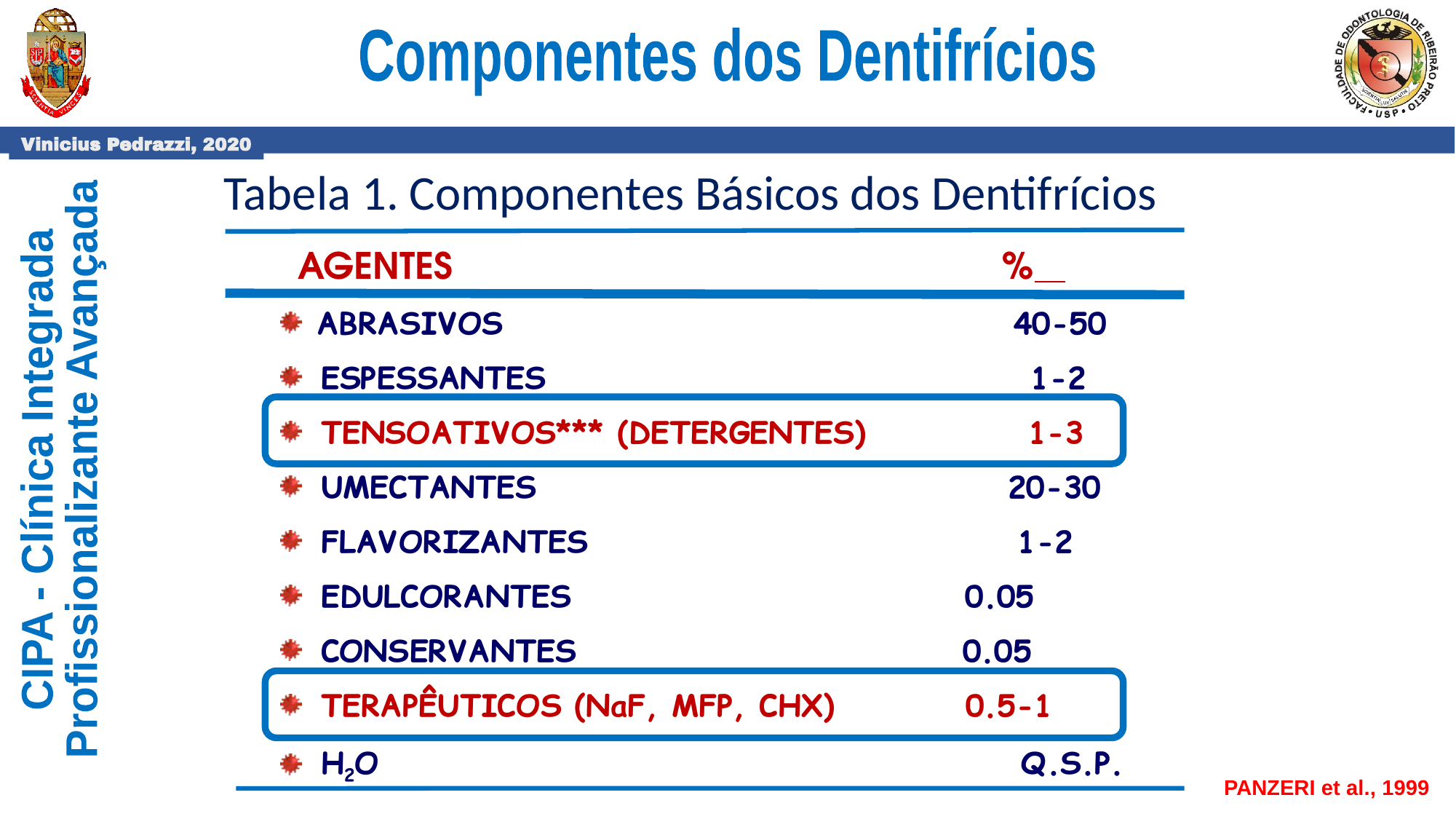

Componentes dos Dentifrícios
Tabela 1. Componentes Básicos dos Dentifrícios

        AGENTES                                                      %
 ABRASIVOS                                       40-50
 ESPESSANTES                                     1-2
 TENSOATIVOS*** (DETERGENTES)             1-3
 UMECTANTES                                    20-30
 FLAVORIZANTES                                 1-2
 EDULCORANTES                               0.05
 CONSERVANTES                              0.05
 TERAPÊUTICOS (NaF, MFP, CHX)          0.5-1
 H2O                                                 Q.S.P.

PANZERI et al., 1999